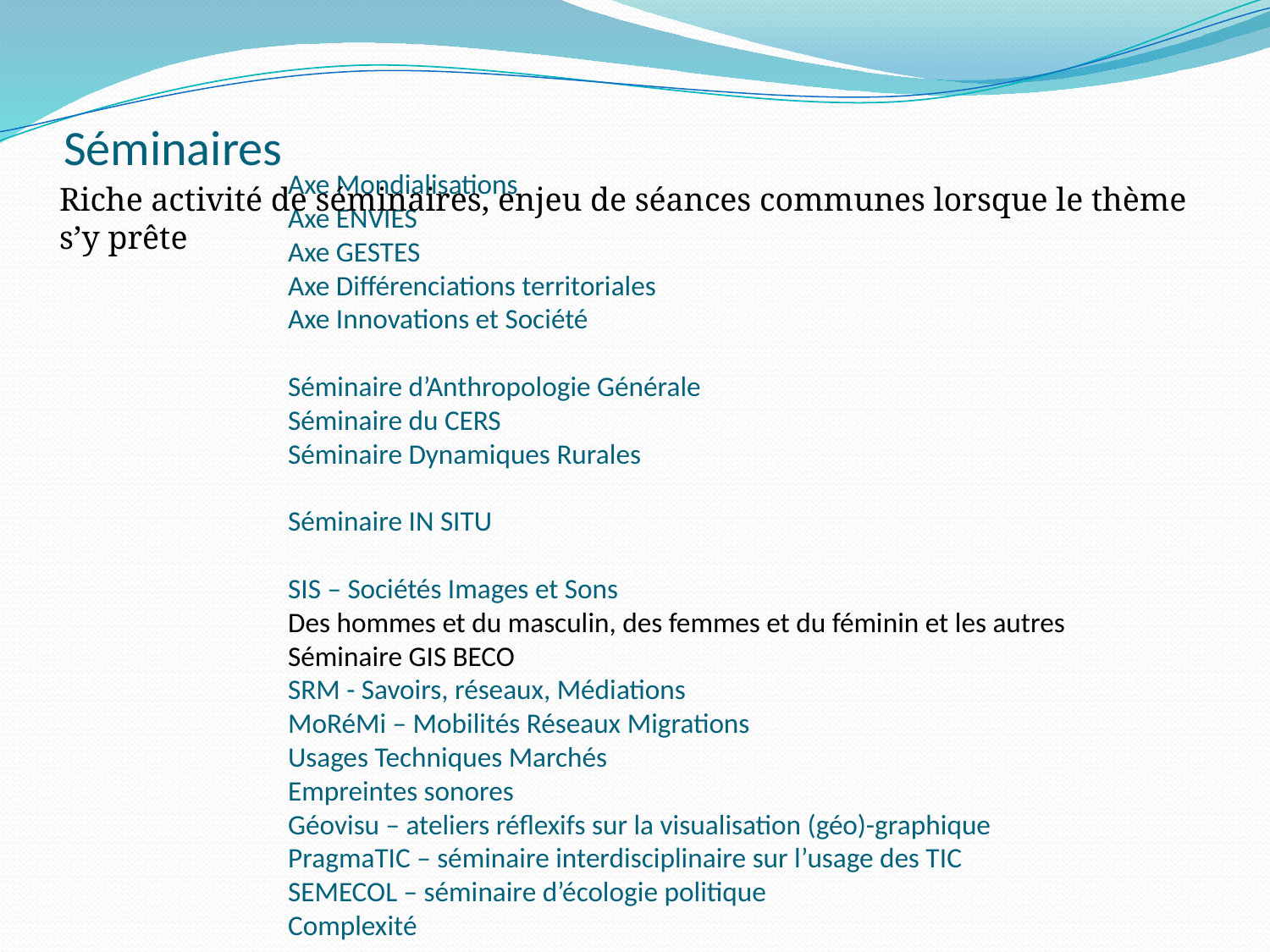

# Séminaires
Axe Mondialisations
Axe ENVIES
Axe GESTES
Axe Différenciations territoriales
Axe Innovations et Société

Séminaire d’Anthropologie Générale
Séminaire du CERS
Séminaire Dynamiques Rurales

Séminaire IN SITU

SIS – Sociétés Images et Sons
Des hommes et du masculin, des femmes et du féminin et les autres
Séminaire GIS BECO
SRM - Savoirs, réseaux, Médiations
MoRéMi – Mobilités Réseaux Migrations
Usages Techniques Marchés
Empreintes sonores
Géovisu – ateliers réflexifs sur la visualisation (géo)-graphique
PragmaTIC – séminaire interdisciplinaire sur l’usage des TIC
SEMECOL – séminaire d’écologie politique
Complexité
Riche activité de séminaires, enjeu de séances communes lorsque le thème s’y prête